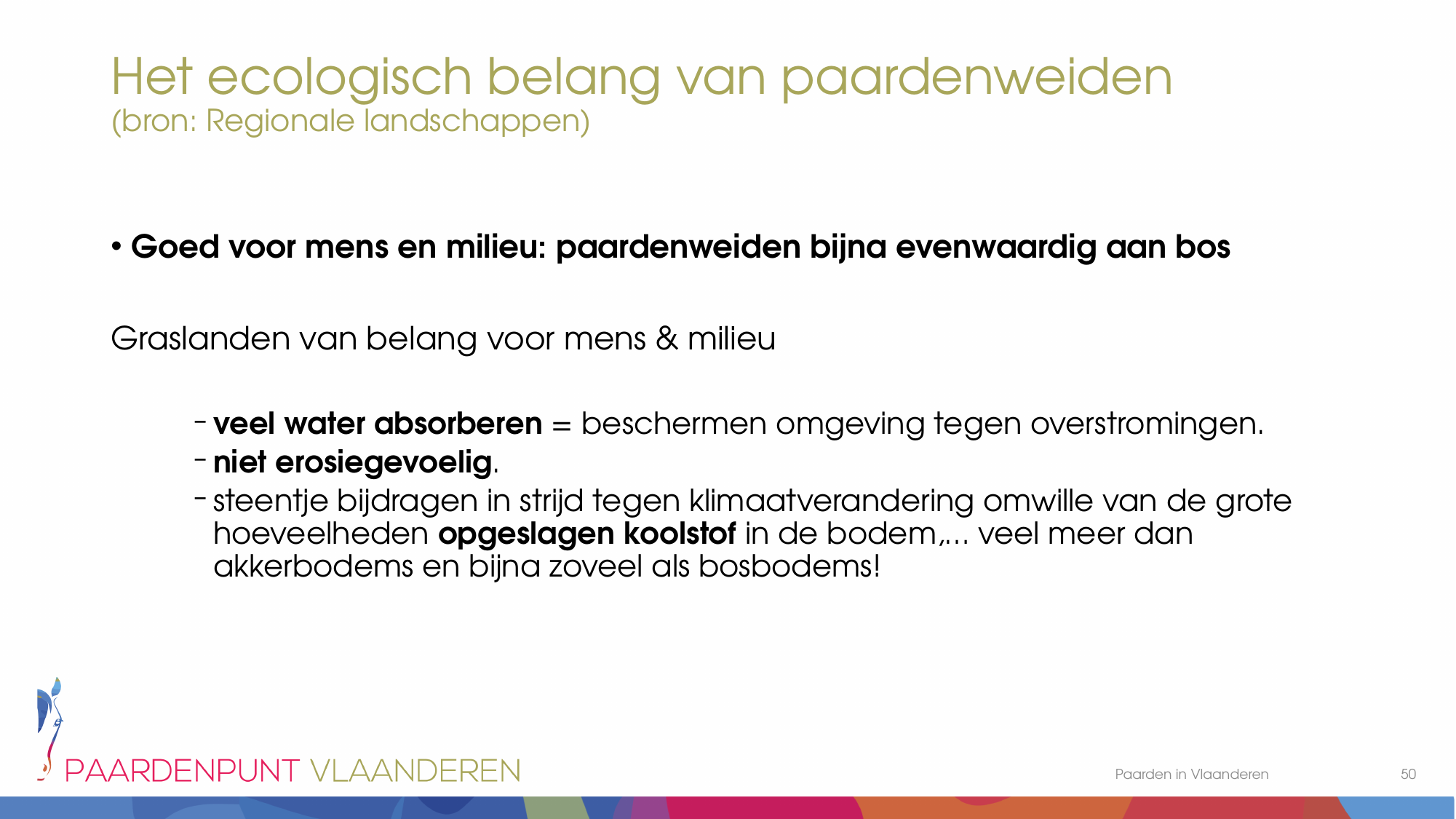

# Het ecologisch belang van paardenweiden (bron: Regionale landschappen)

Goed voor mens en milieu: paardenweiden bijna evenwaardig aan bos

Graslanden van belang voor mens & milieu

veel water absorberen = beschermen omgeving tegen overstromingen.
niet erosiegevoelig.
steentje bijdragen in strijd tegen klimaatverandering omwille van de grote hoeveelheden opgeslagen koolstof in de bodem,… veel meer dan akkerbodems en bijna zoveel als bosbodems!

50
Paarden in Vlaanderen